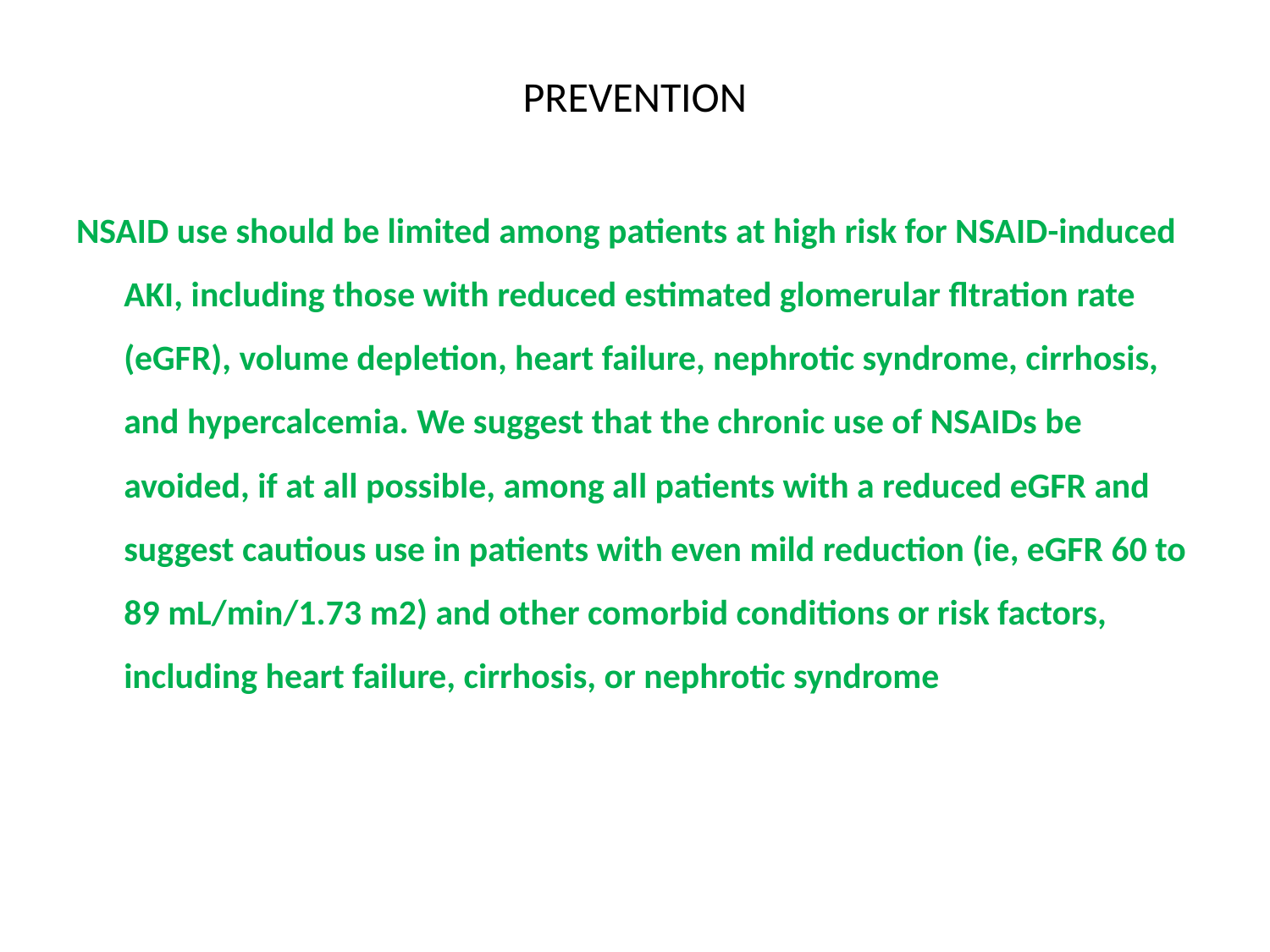

PREVENTION

NSAID use should be limited among patients at high risk for NSAID-induced AKI, including those with reduced estimated glomerular fltration rate (eGFR), volume depletion, heart failure, nephrotic syndrome, cirrhosis, and hypercalcemia. We suggest that the chronic use of NSAIDs be avoided, if at all possible, among all patients with a reduced eGFR and suggest cautious use in patients with even mild reduction (ie, eGFR 60 to 89 mL/min/1.73 m2) and other comorbid conditions or risk factors, including heart failure, cirrhosis, or nephrotic syndrome